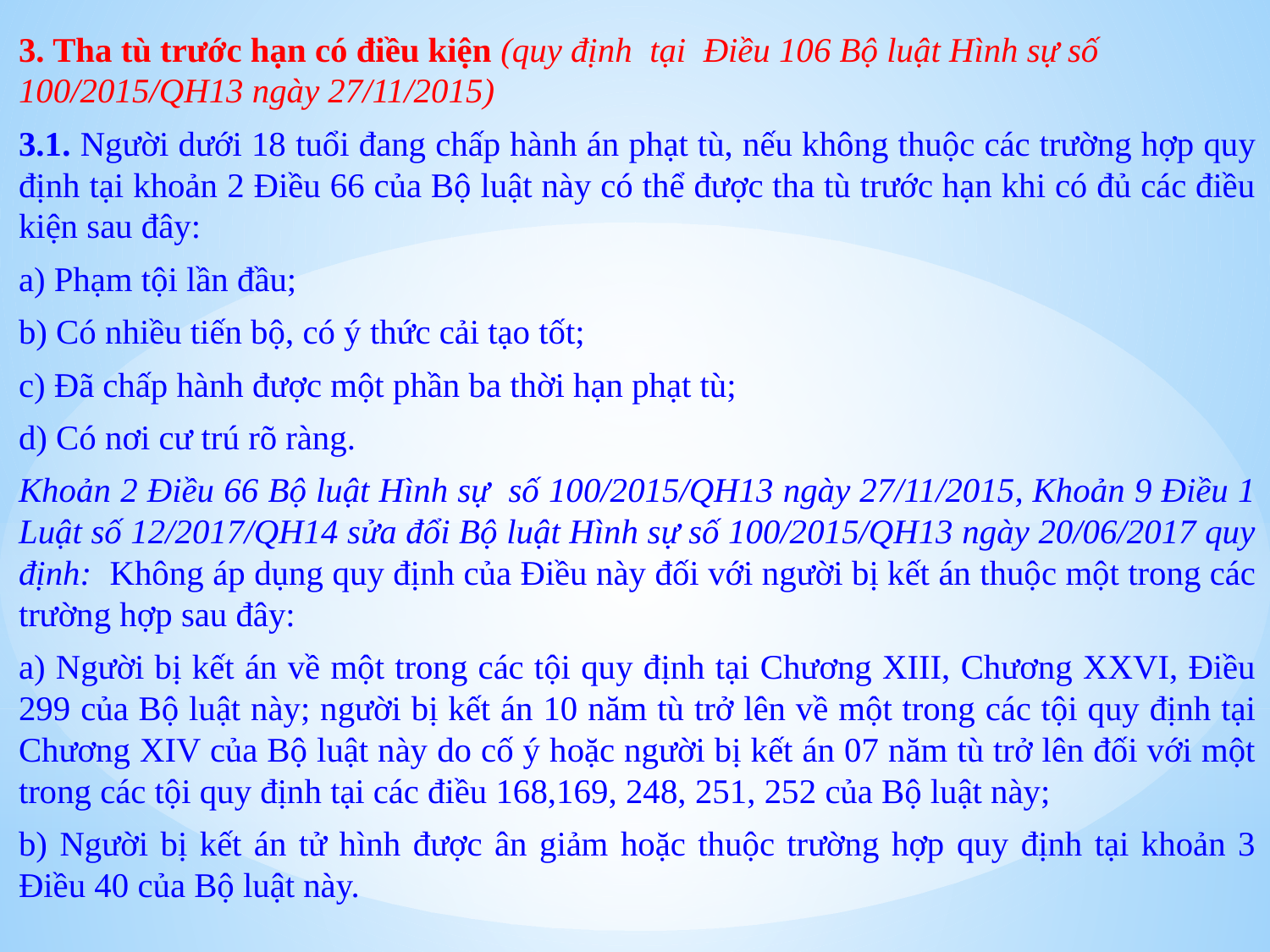

3. Tha tù trước hạn có điều kiện (quy định  tại  Điều 106 Bộ luật Hình sự số 100/2015/QH13 ngày 27/11/2015)
3.1. Người dưới 18 tuổi đang chấp hành án phạt tù, nếu không thuộc các trường hợp quy định tại khoản 2 Điều 66 của Bộ luật này có thể được tha tù trước hạn khi có đủ các điều kiện sau đây:
	a) Phạm tội lần đầu;
	b) Có nhiều tiến bộ, có ý thức cải tạo tốt;
	c) Đã chấp hành được một phần ba thời hạn phạt tù;
	d) Có nơi cư trú rõ ràng.
Khoản 2 Điều 66 Bộ luật Hình sự  số 100/2015/QH13 ngày 27/11/2015, Khoản 9 Điều 1 Luật số 12/2017/QH14 sửa đổi Bộ luật Hình sự số 100/2015/QH13 ngày 20/06/2017 quy định:  Không áp dụng quy định của Điều này đối với người bị kết án thuộc một trong các trường hợp sau đây:
	a) Người bị kết án về một trong các tội quy định tại Chương XIII, Chương XXVI, Điều 299 của Bộ luật này; người bị kết án 10 năm tù trở lên về một trong các tội quy định tại Chương XIV của Bộ luật này do cố ý hoặc người bị kết án 07 năm tù trở lên đối với một trong các tội quy định tại các điều 168,169, 248, 251, 252 của Bộ luật này;
	b) Người bị kết án tử hình được ân giảm hoặc thuộc trường hợp quy định tại khoản 3 Điều 40 của Bộ luật này.